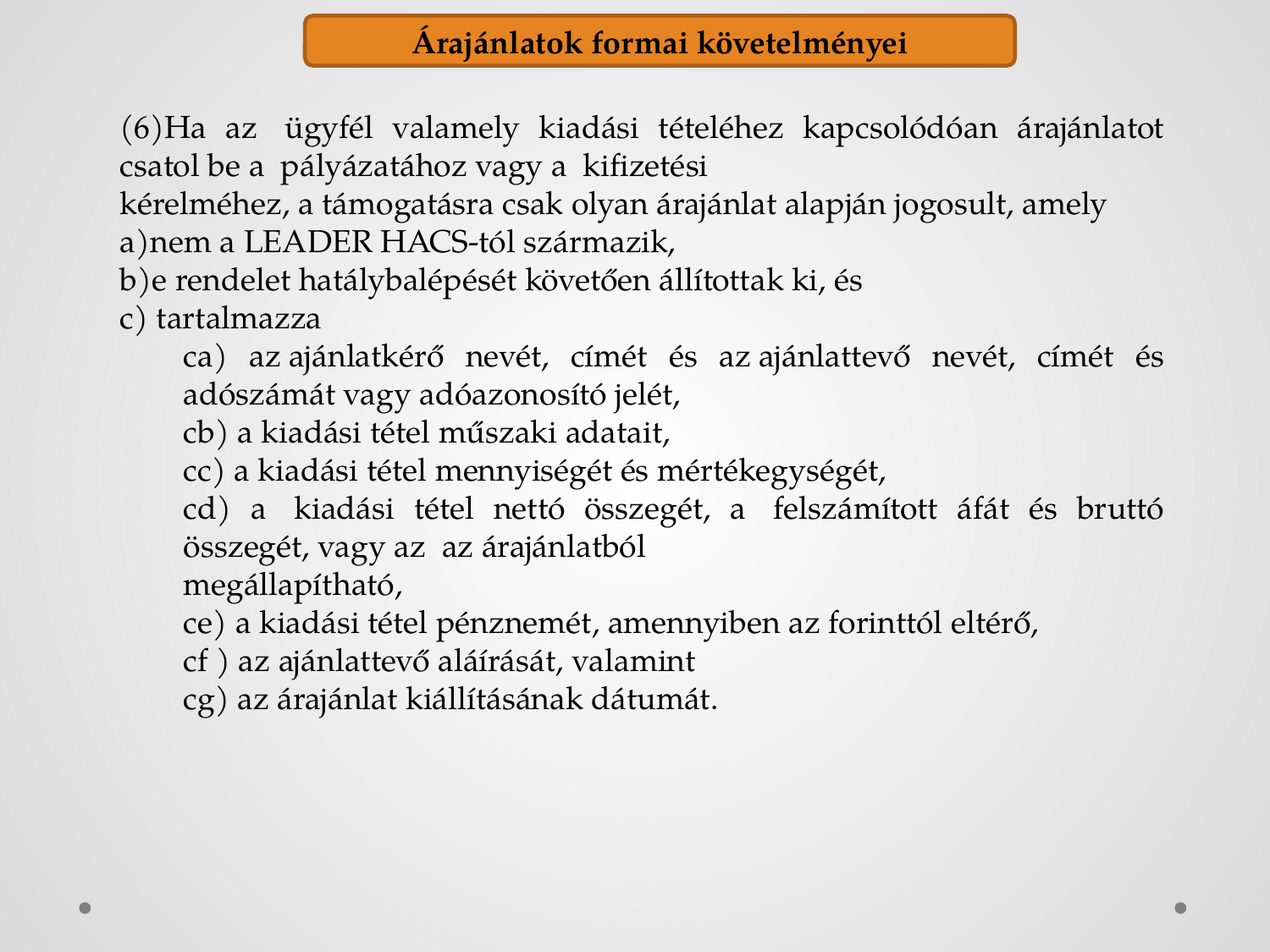

Árajánlatok formai követelményei

(6)Ha az  ügyfél valamely kiadási tételéhez kapcsolódóan árajánlatot csatol be a  pályázatához vagy a  kifizetési
kérelméhez, a támogatásra csak olyan árajánlat alapján jogosult, amely
a)nem a LEADER HACS-tól származik,
b)e rendelet hatálybalépését követően állítottak ki, és
c) tartalmazza
ca) az ajánlatkérő nevét, címét és az ajánlattevő nevét, címét és adószámát vagy adóazonosító jelét,
cb) a kiadási tétel műszaki adatait,
cc) a kiadási tétel mennyiségét és mértékegységét,
cd) a  kiadási tétel nettó összegét, a  felszámított áfát és bruttó összegét, vagy az  az árajánlatból
megállapítható,
ce) a kiadási tétel pénznemét, amennyiben az forinttól eltérő,
cf ) az ajánlattevő aláírását, valamint
cg) az árajánlat kiállításának dátumát.